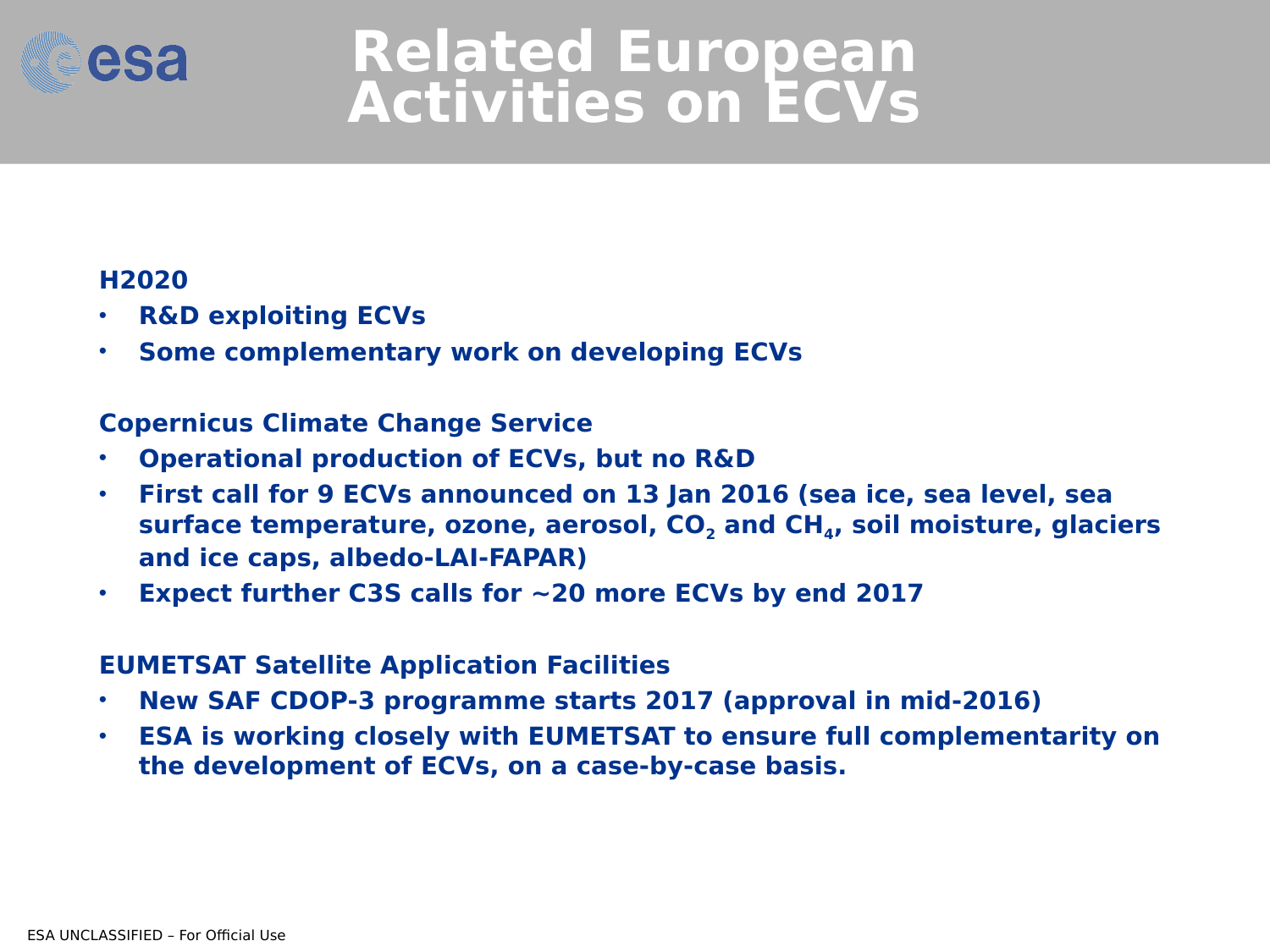

# Related European Activities on ECVs
H2020
R&D exploiting ECVs
Some complementary work on developing ECVs

Copernicus Climate Change Service
Operational production of ECVs, but no R&D
First call for 9 ECVs announced on 13 Jan 2016 (sea ice, sea level, sea surface temperature, ozone, aerosol, CO2 and CH4, soil moisture, glaciers and ice caps, albedo-LAI-FAPAR)
Expect further C3S calls for ~20 more ECVs by end 2017

EUMETSAT Satellite Application Facilities
New SAF CDOP-3 programme starts 2017 (approval in mid-2016)
ESA is working closely with EUMETSAT to ensure full complementarity on the development of ECVs, on a case-by-case basis.

ESA UNCLASSIFIED – For Official Use